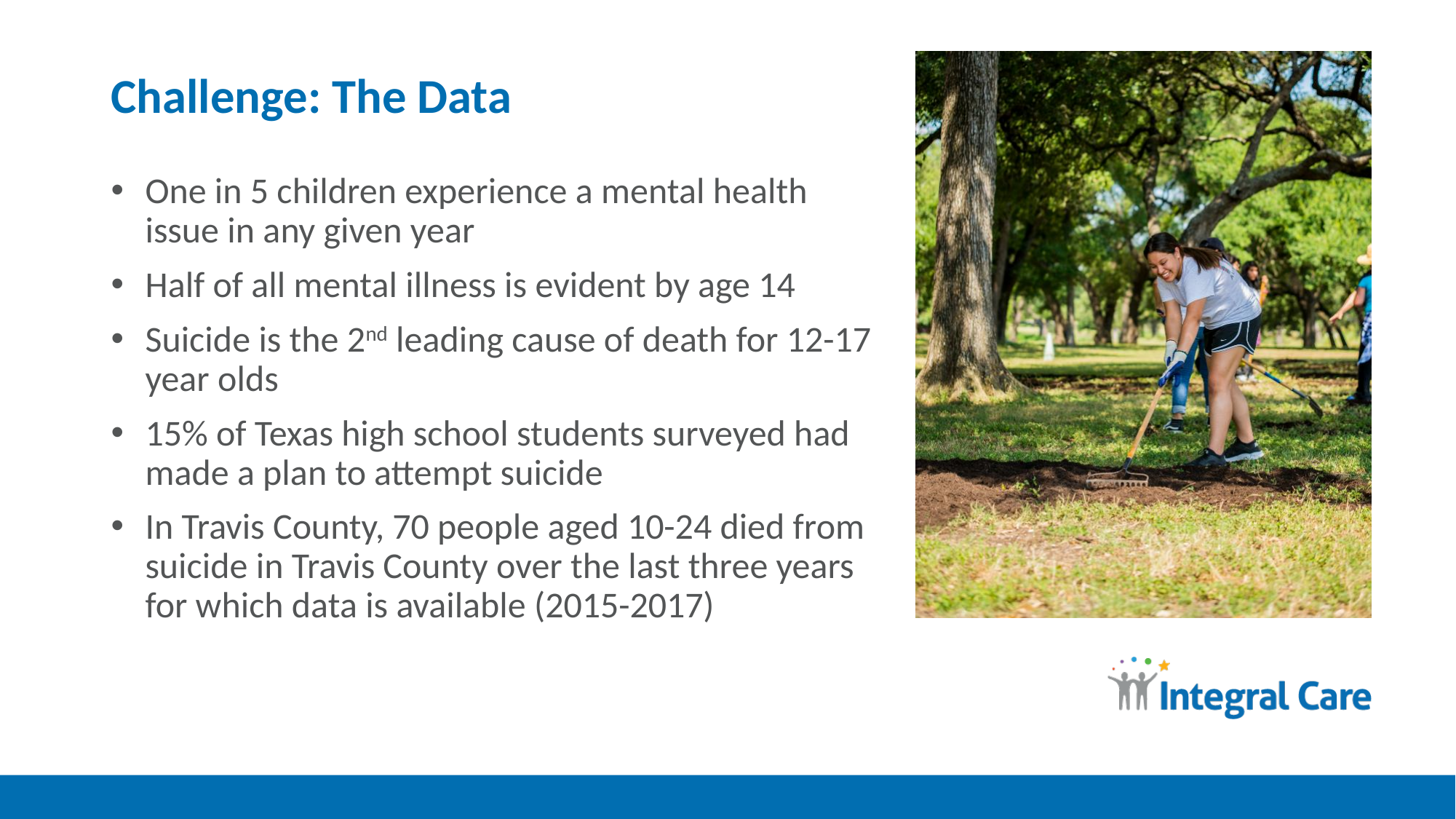

# Challenge: The Data
One in 5 children experience a mental health issue in any given year
Half of all mental illness is evident by age 14
Suicide is the 2nd leading cause of death for 12-17 year olds
15% of Texas high school students surveyed had made a plan to attempt suicide
In Travis County, 70 people aged 10-24 died from suicide in Travis County over the last three years for which data is available (2015-2017)